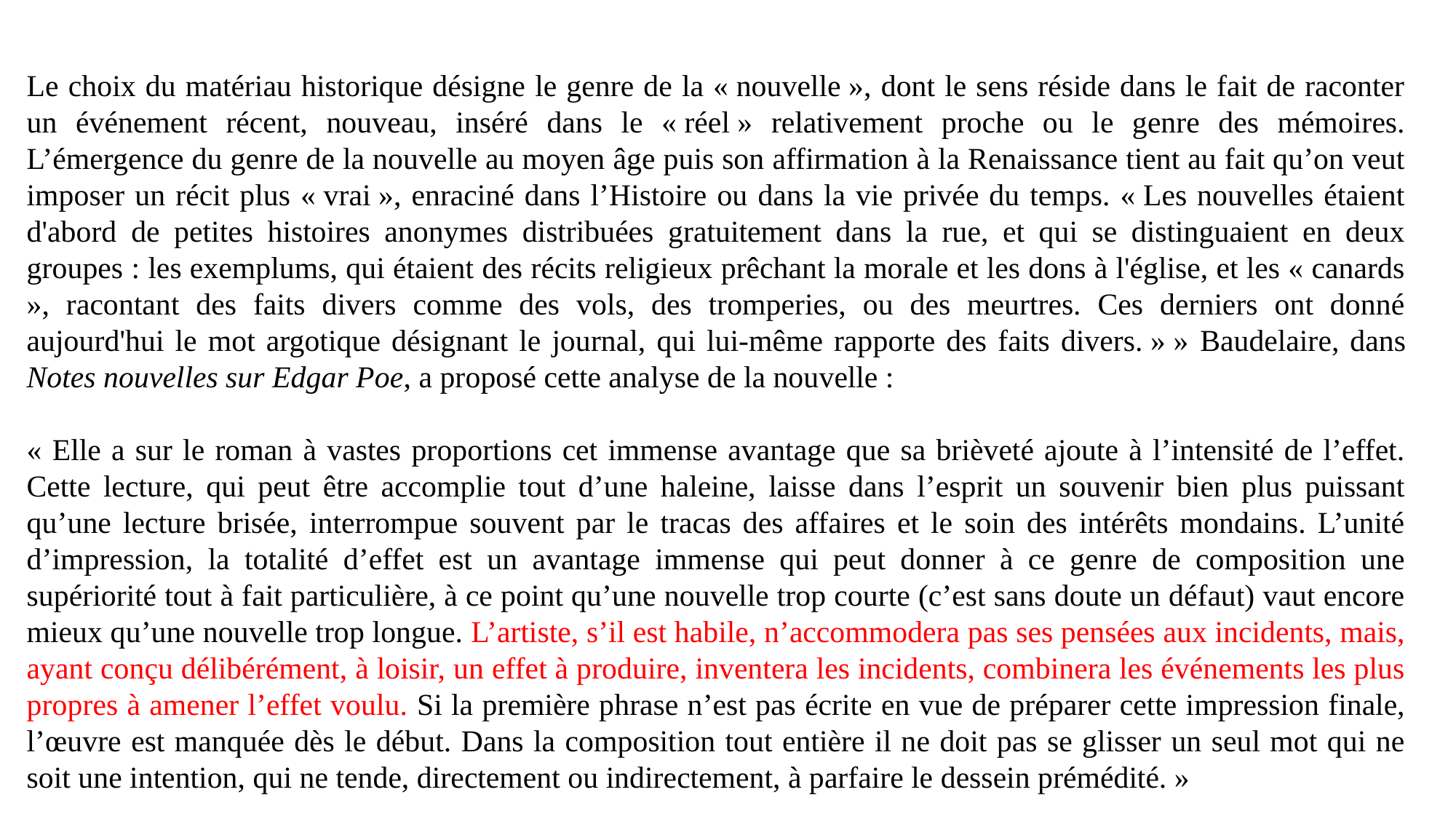

Le choix du matériau historique désigne le genre de la « nouvelle », dont le sens réside dans le fait de raconter un événement récent, nouveau, inséré dans le « réel » relativement proche ou le genre des mémoires. L’émergence du genre de la nouvelle au moyen âge puis son affirmation à la Renaissance tient au fait qu’on veut imposer un récit plus « vrai », enraciné dans l’Histoire ou dans la vie privée du temps. « Les nouvelles étaient d'abord de petites histoires anonymes distribuées gratuitement dans la rue, et qui se distinguaient en deux groupes : les exemplums, qui étaient des récits religieux prêchant la morale et les dons à l'église, et les « canards », racontant des faits divers comme des vols, des tromperies, ou des meurtres. Ces derniers ont donné aujourd'hui le mot argotique désignant le journal, qui lui-même rapporte des faits divers. » » Baudelaire, dans Notes nouvelles sur Edgar Poe, a proposé cette analyse de la nouvelle :

« Elle a sur le roman à vastes proportions cet immense avantage que sa brièveté ajoute à l’intensité de l’effet. Cette lecture, qui peut être accomplie tout d’une haleine, laisse dans l’esprit un souvenir bien plus puissant qu’une lecture brisée, interrompue souvent par le tracas des affaires et le soin des intérêts mondains. L’unité d’impression, la totalité d’effet est un avantage immense qui peut donner à ce genre de composition une supériorité tout à fait particulière, à ce point qu’une nouvelle trop courte (c’est sans doute un défaut) vaut encore mieux qu’une nouvelle trop longue. L’artiste, s’il est habile, n’accommodera pas ses pensées aux incidents, mais, ayant conçu délibérément, à loisir, un effet à produire, inventera les incidents, combinera les événements les plus propres à amener l’effet voulu. Si la première phrase n’est pas écrite en vue de préparer cette impression finale, l’œuvre est manquée dès le début. Dans la composition tout entière il ne doit pas se glisser un seul mot qui ne soit une intention, qui ne tende, directement ou indirectement, à parfaire le dessein prémédité. »